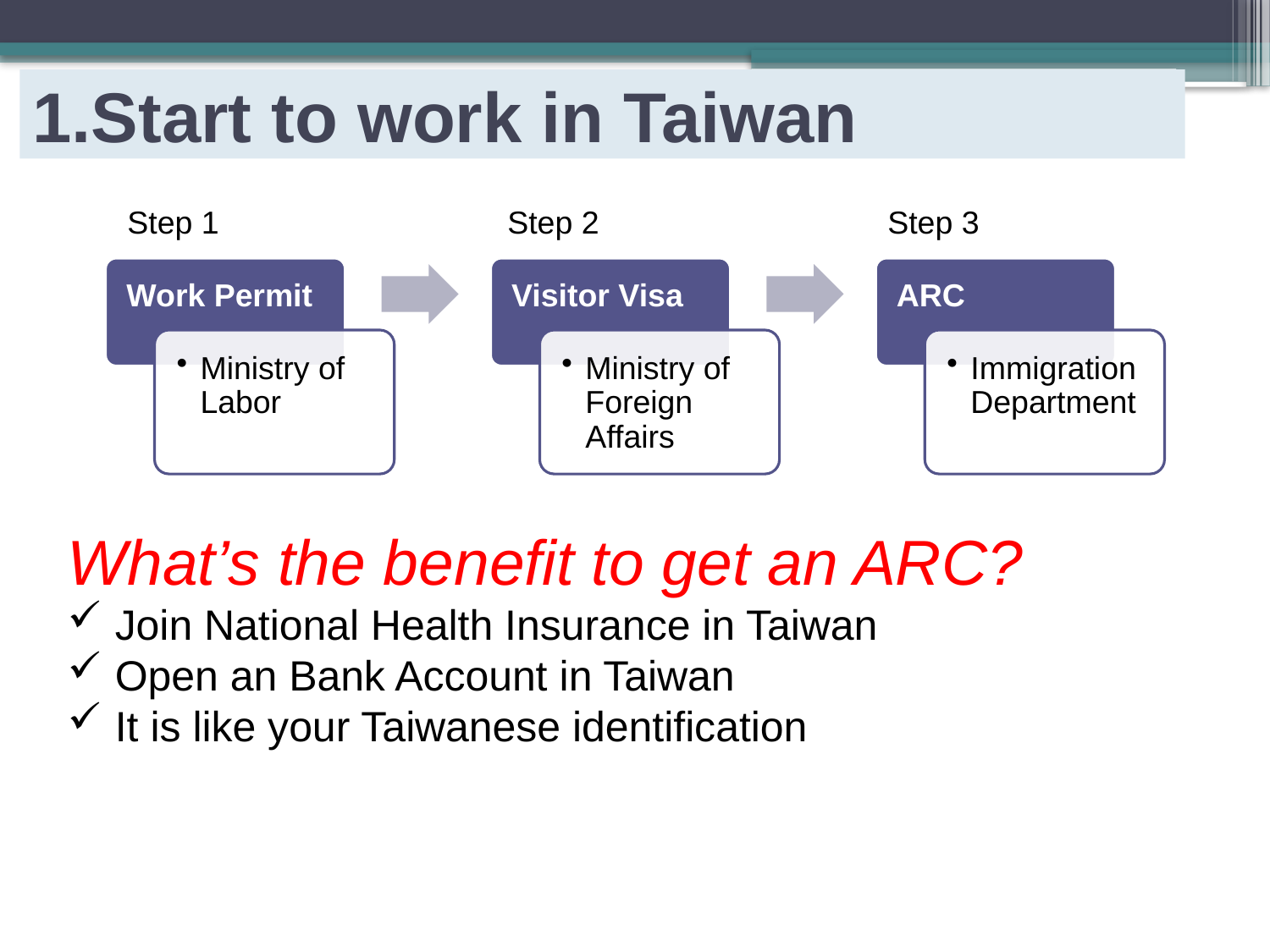

# 1.Start to work in Taiwan
Step 1
Step 2
Step 3
Work Permit
Ministry of Labor

Visitor Visa
Ministry of Foreign Affairs

ARC
Immigration Department
What’s the benefit to get an ARC?
Join National Health Insurance in Taiwan
Open an Bank Account in Taiwan
It is like your Taiwanese identification